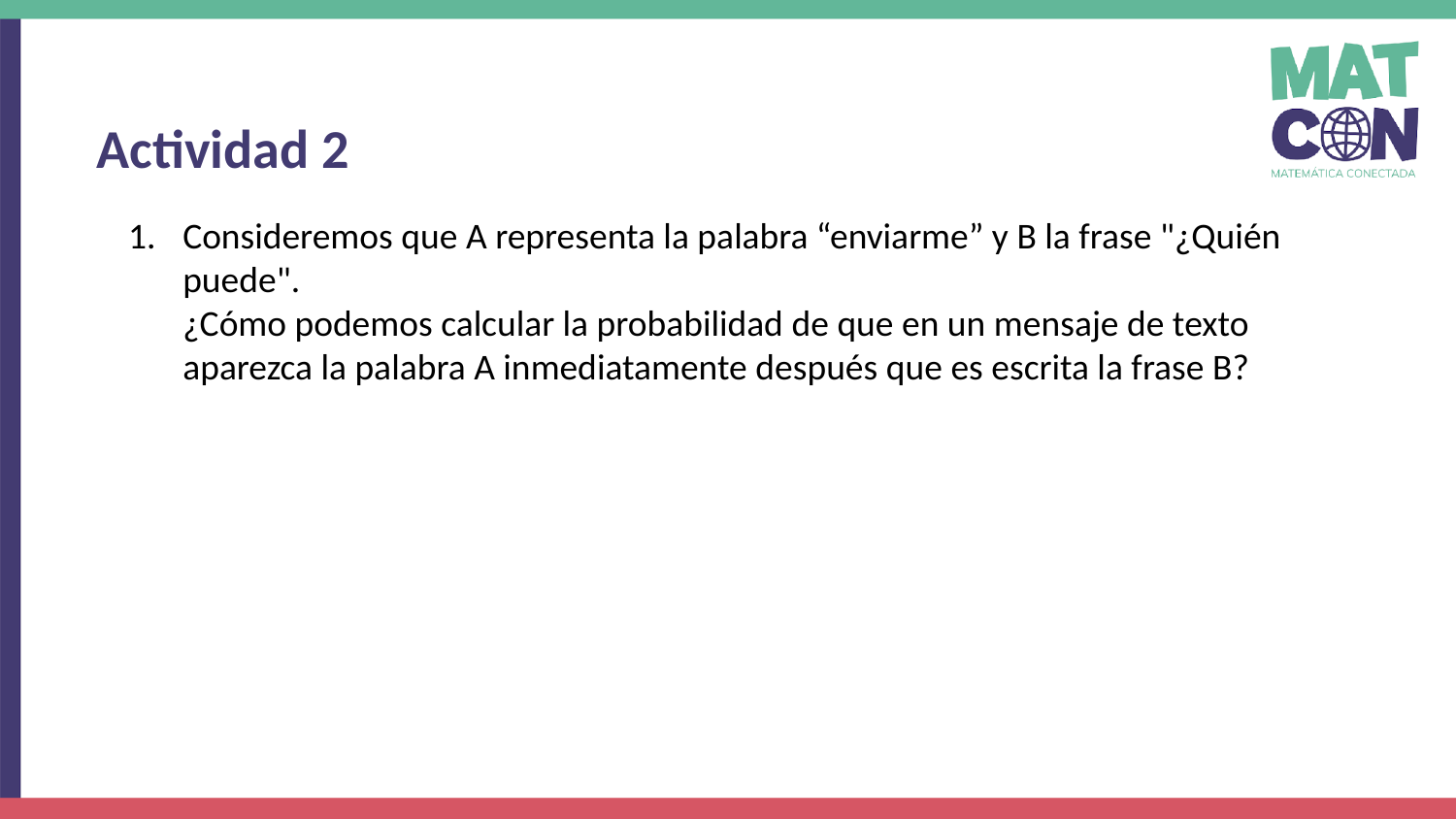

Actividad 2
Consideremos que A representa la palabra “enviarme” y B la frase "¿Quién puede".
¿Cómo podemos calcular la probabilidad de que en un mensaje de texto aparezca la palabra A inmediatamente después que es escrita la frase B?